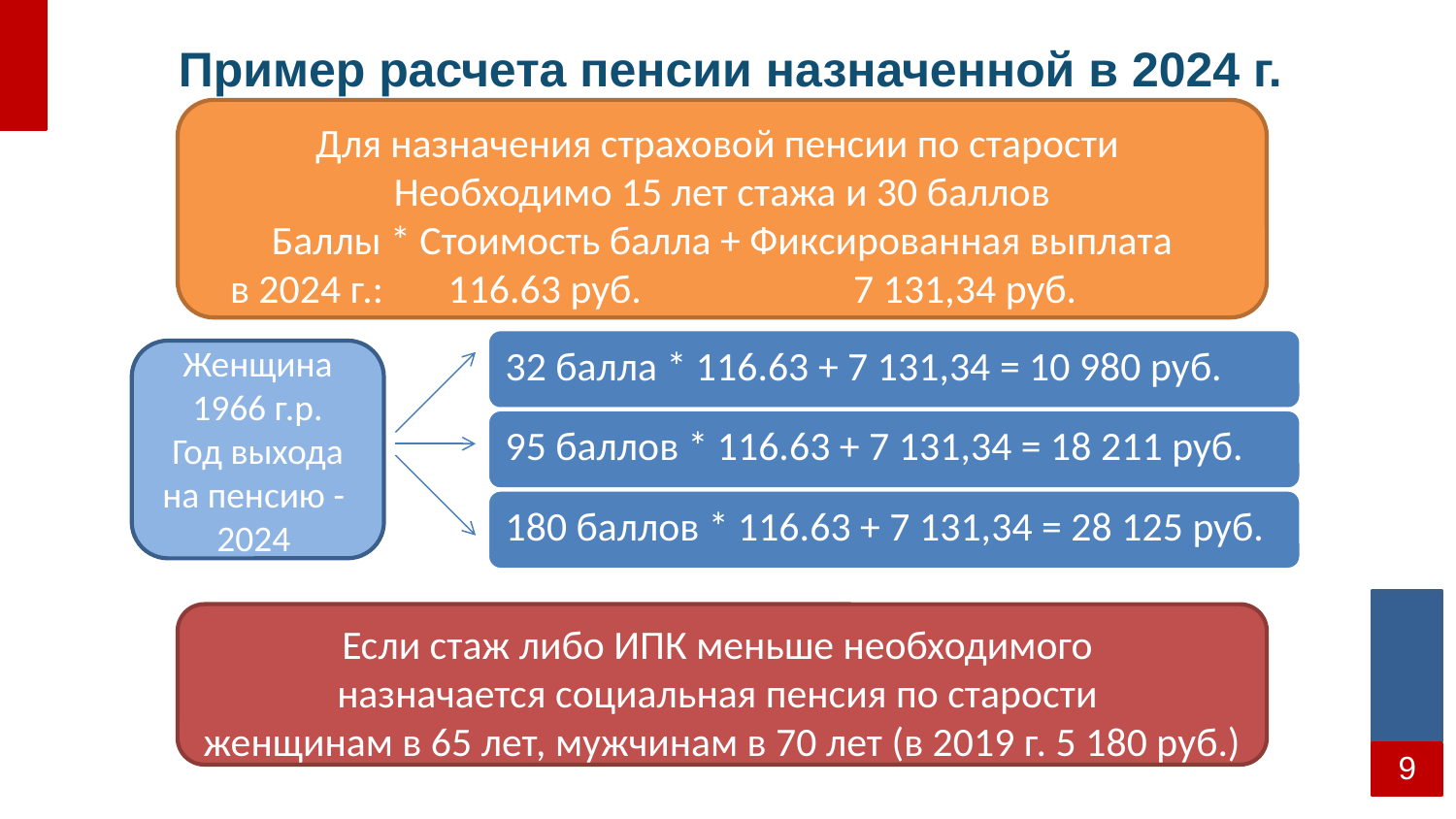

# Пример расчета пенсии назначенной в 2024 г.
Для назначения страховой пенсии по старости
Необходимо 15 лет стажа и 30 баллов
Баллы * Стоимость балла + Фиксированная выплата
   в 2024 г.:       116.63 руб.                       7 131,34 руб.

32 балла * 116.63 + 7 131,34 = 10 980 руб.

Женщина 1966 г.р.
Год выхода на пенсию -
2024
95 баллов * 116.63 + 7 131,34 = 18 211 руб.

180 баллов * 116.63 + 7 131,34 = 28 125 руб.

Если стаж либо ИПК меньше необходимого
назначается социальная пенсия по старости
женщинам в 65 лет, мужчинам в 70 лет (в 2019 г. 5 180 руб.)

9